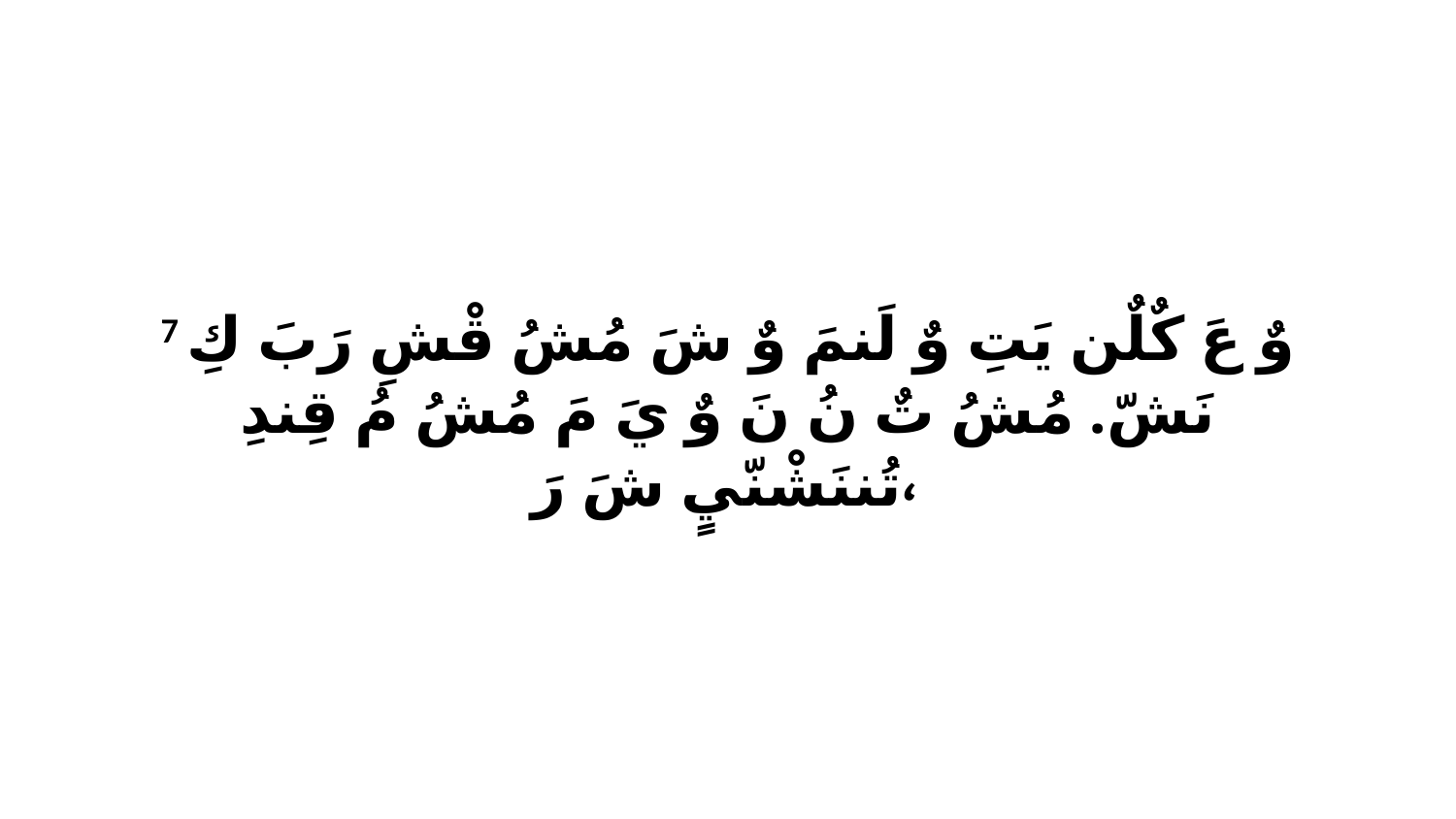

7 وٌ عَ كٌلٌن يَتِ وٌ لَنمَ وٌ شَ مُشُ قْشِ رَبَ كِ نَشّ. مُشُ تٌ نُ نَ وٌ يَ مَ مُشُ مُ قِندِ تُننَشْنّيٍ شَ رَ،